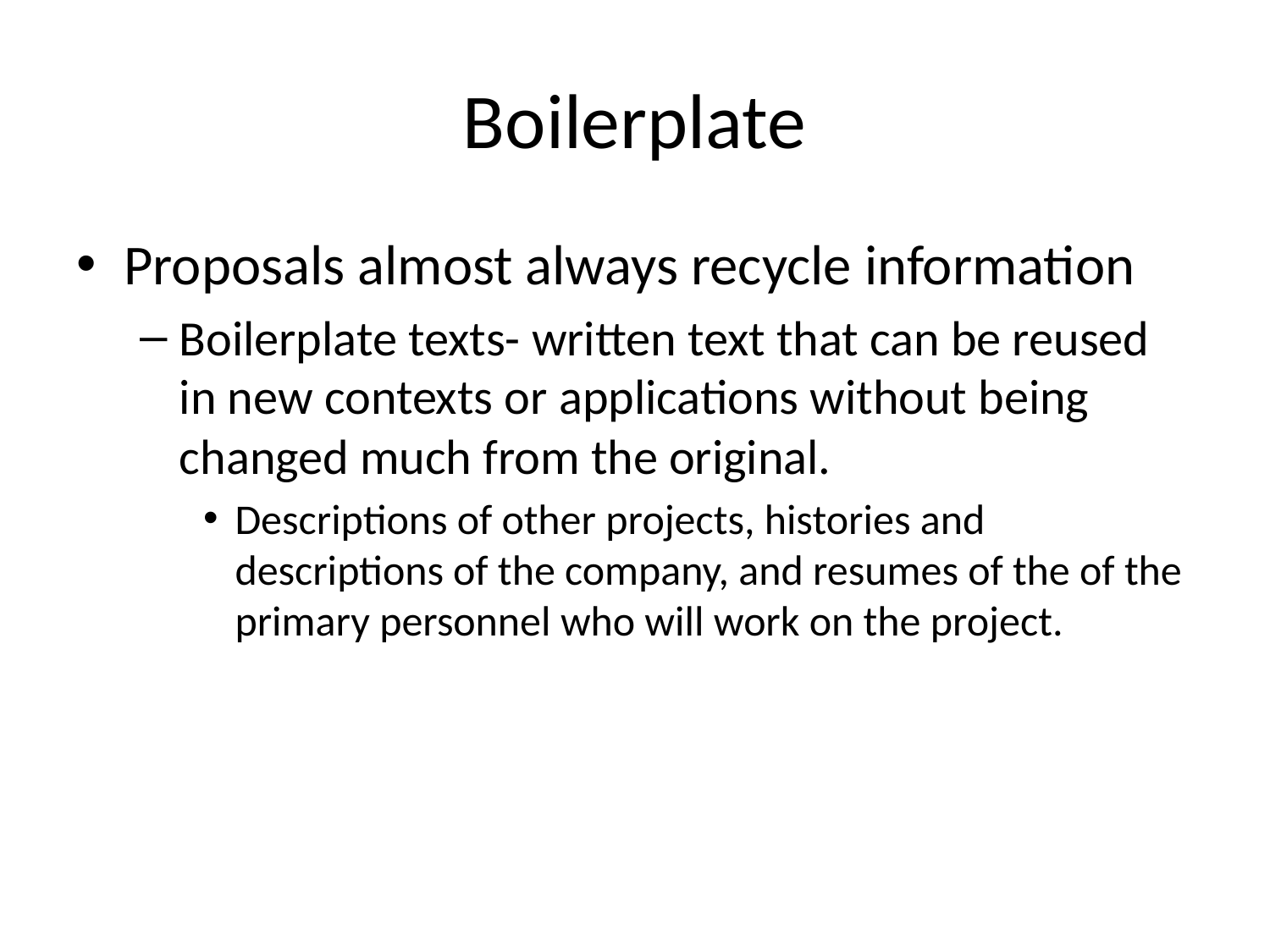

# Boilerplate
Proposals almost always recycle information
Boilerplate texts- written text that can be reused in new contexts or applications without being changed much from the original.
Descriptions of other projects, histories and descriptions of the company, and resumes of the of the primary personnel who will work on the project.